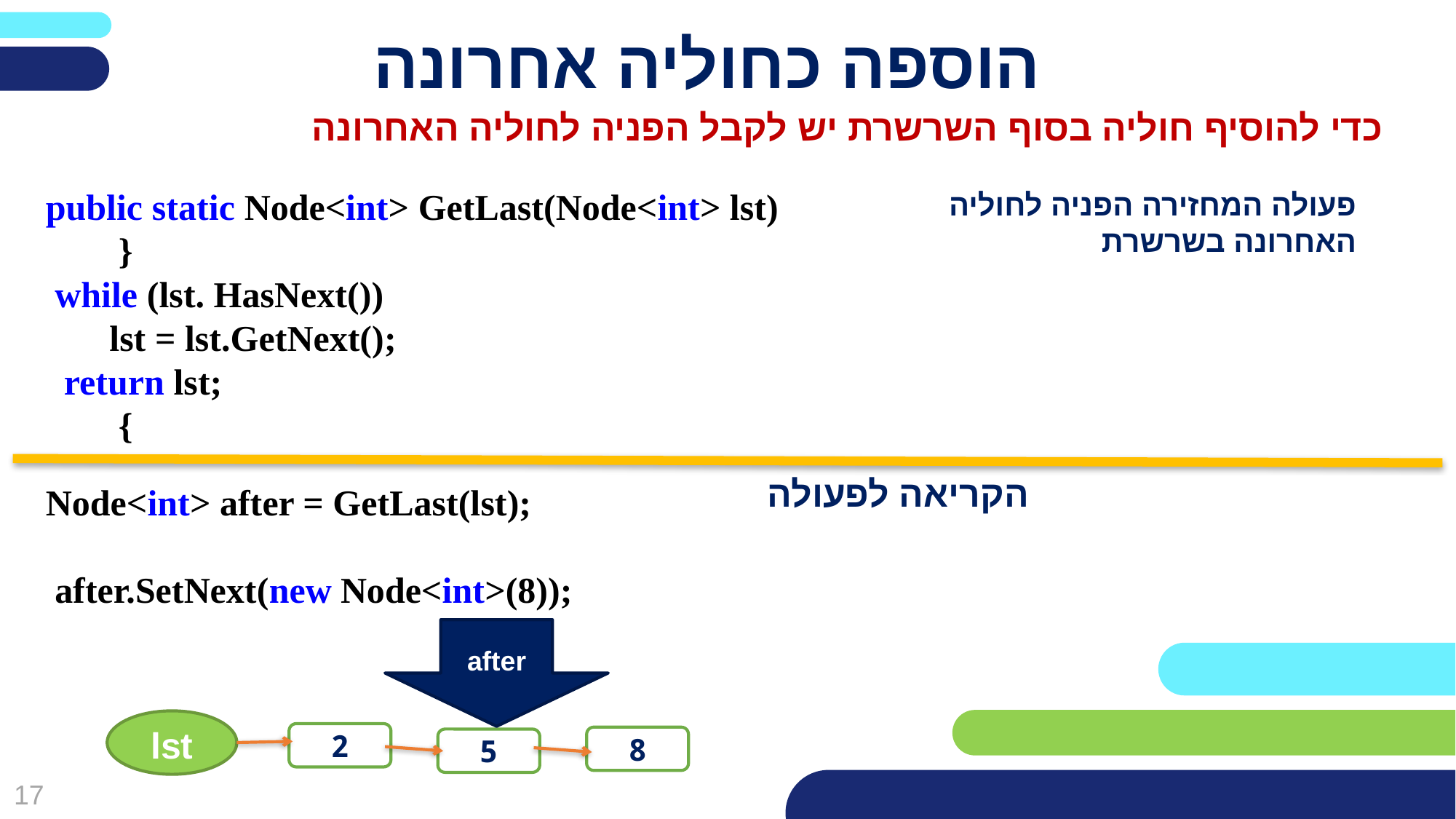

# הוספה כחוליה אחרונה
כדי להוסיף חוליה בסוף השרשרת יש לקבל הפניה לחוליה האחרונה
public static Node<int> GetLast(Node<int> lst)
        }
 while (lst. HasNext())
       lst = lst.GetNext();
  return lst;
        {
פעולה המחזירה הפניה לחוליה האחרונה בשרשרת
הקריאה לפעולה
Node<int> after = GetLast(lst);

 after.SetNext(new Node<int>(8));
after
lst
2
5
8